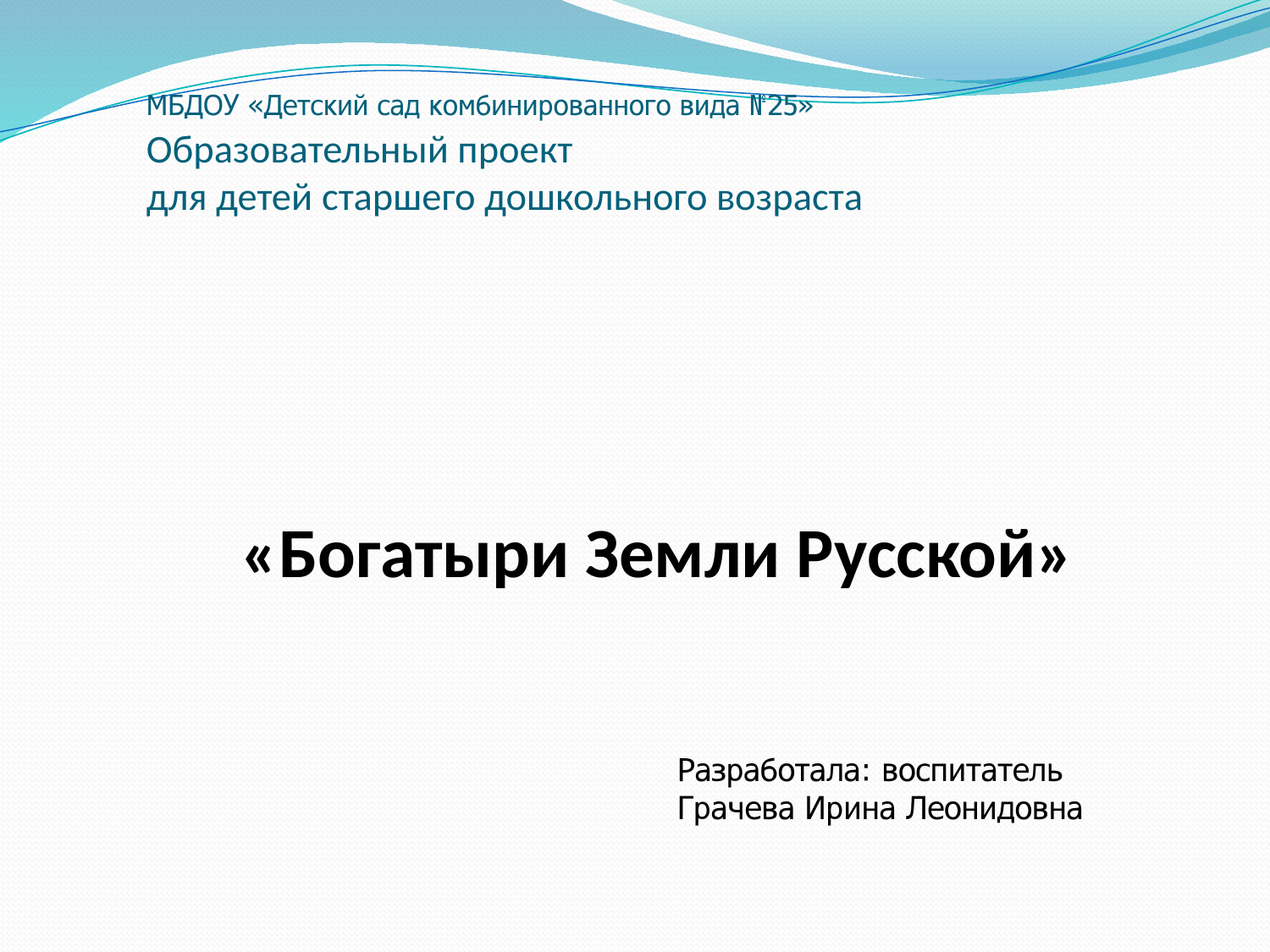

# МБДОУ «Детский сад комбинированного вида №25» Образовательный проект для детей старшего дошкольного возраста

		«Богатыри Земли Русской»

Разработала: воспитатель Грачева Ирина Леонидовна